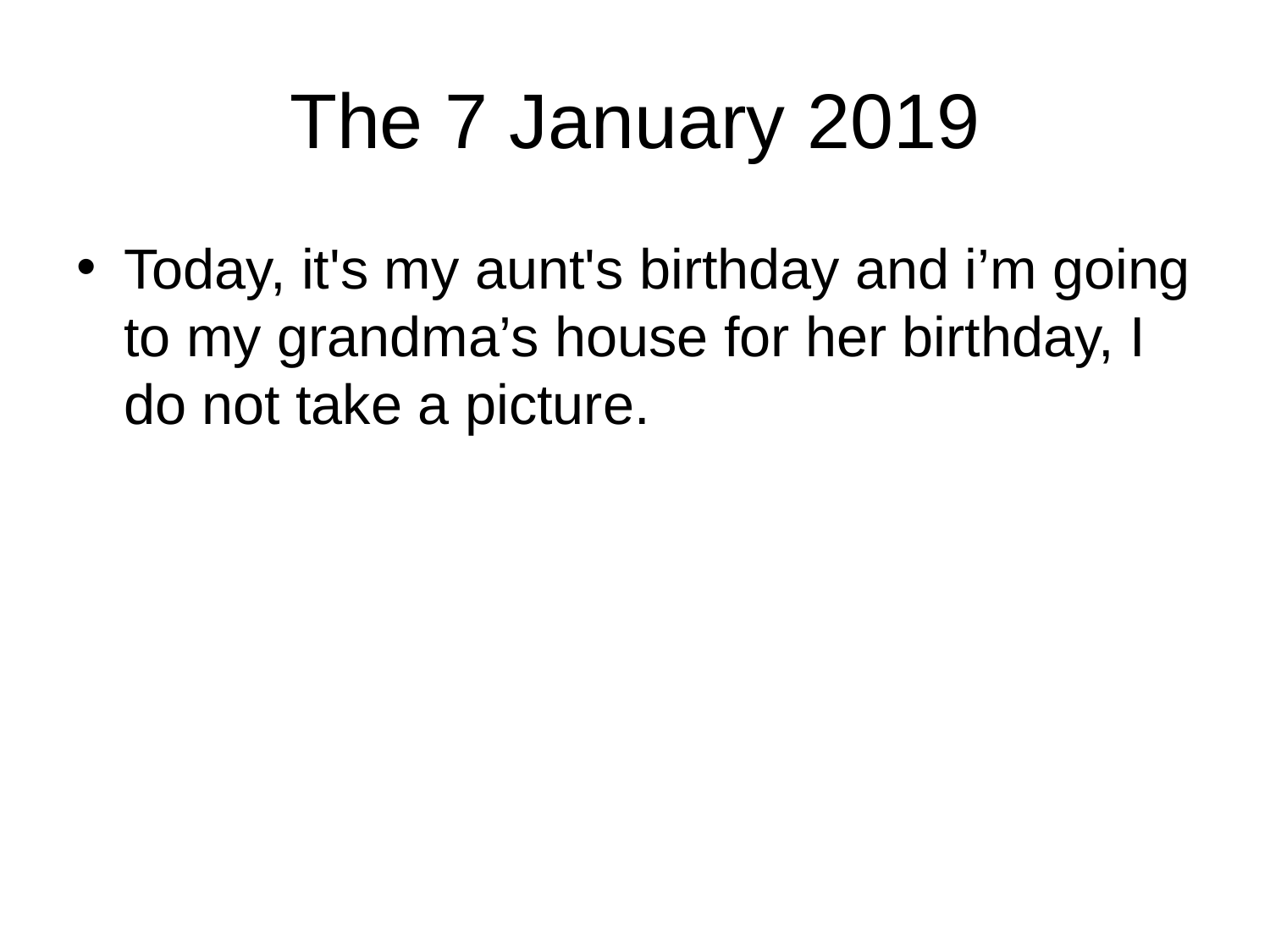

# The 7 January 2019
Today, it's my aunt's birthday and i’m going to my grandma’s house for her birthday, I do not take a picture.